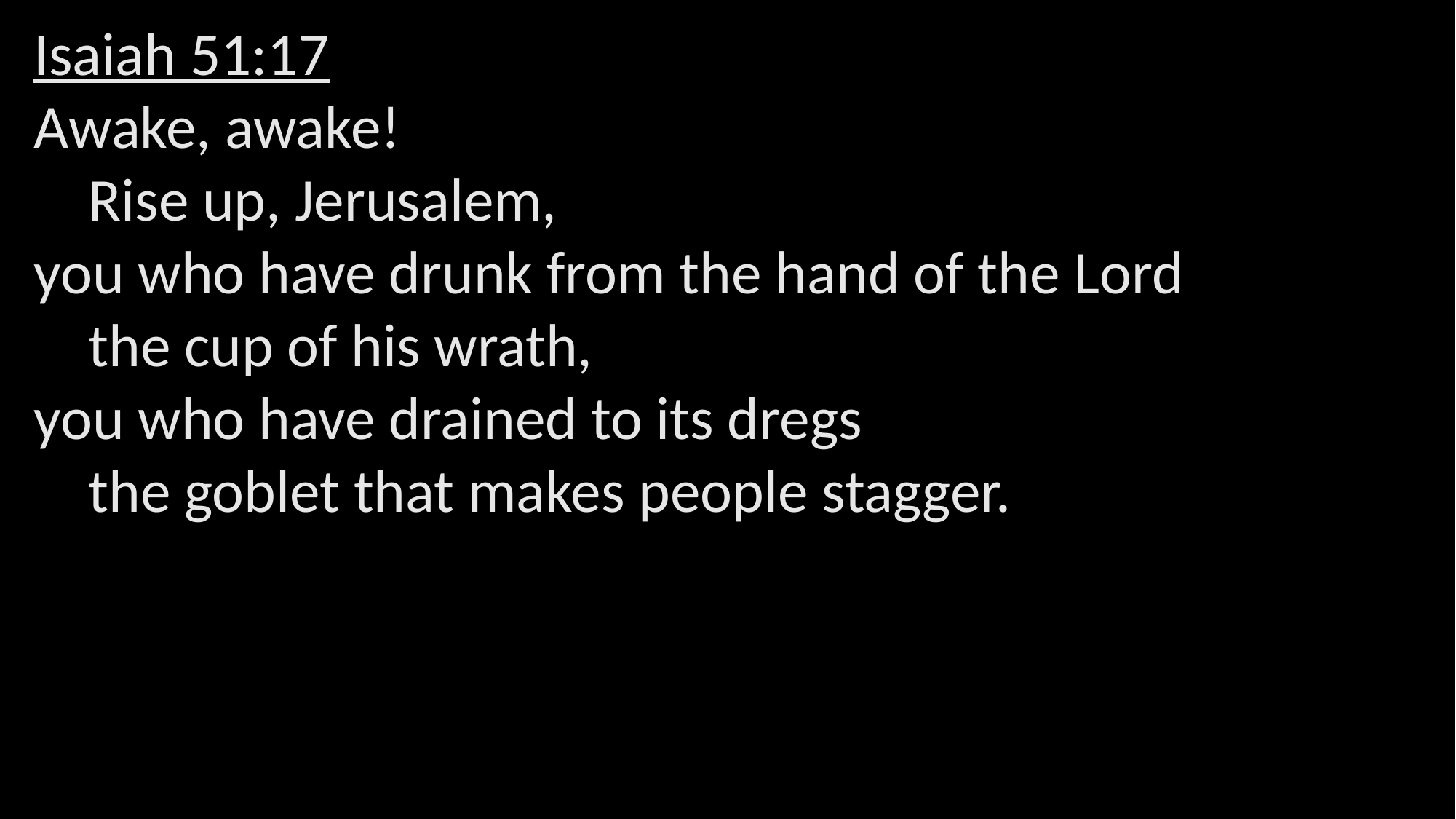

Isaiah 51:17
Awake, awake!
    Rise up, Jerusalem,
you who have drunk from the hand of the Lord
    the cup of his wrath,
you who have drained to its dregs
    the goblet that makes people stagger.